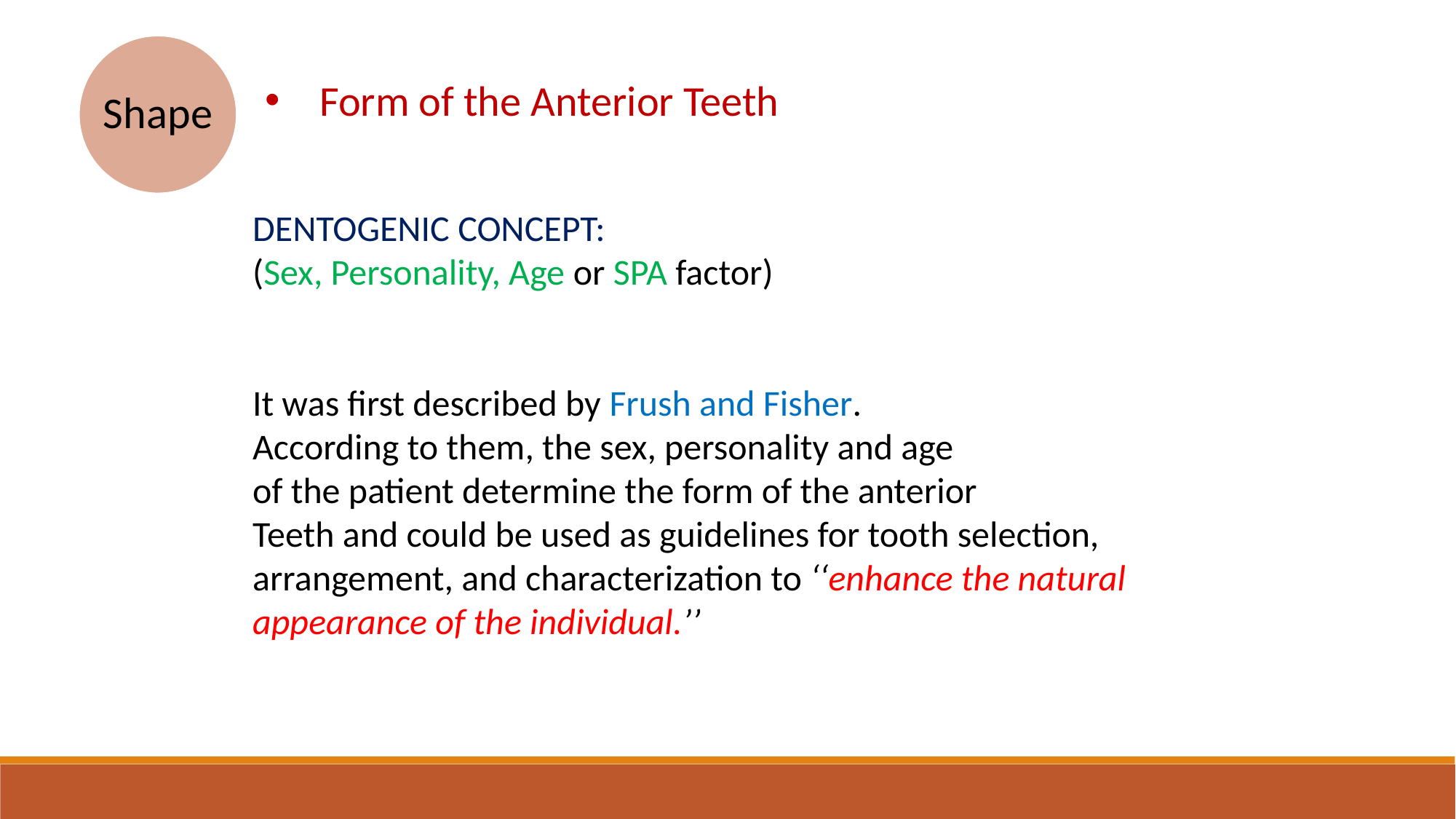

Shape
Form of the Anterior Teeth
DENTOGENIC CONCEPT:
(Sex, Personality, Age or SPA factor)

It was first described by Frush and Fisher.
According to them, the sex, personality and age
of the patient determine the form of the anterior
Teeth and could be used as guidelines for tooth selection, arrangement, and characterization to ‘‘enhance the natural appearance of the individual.’’